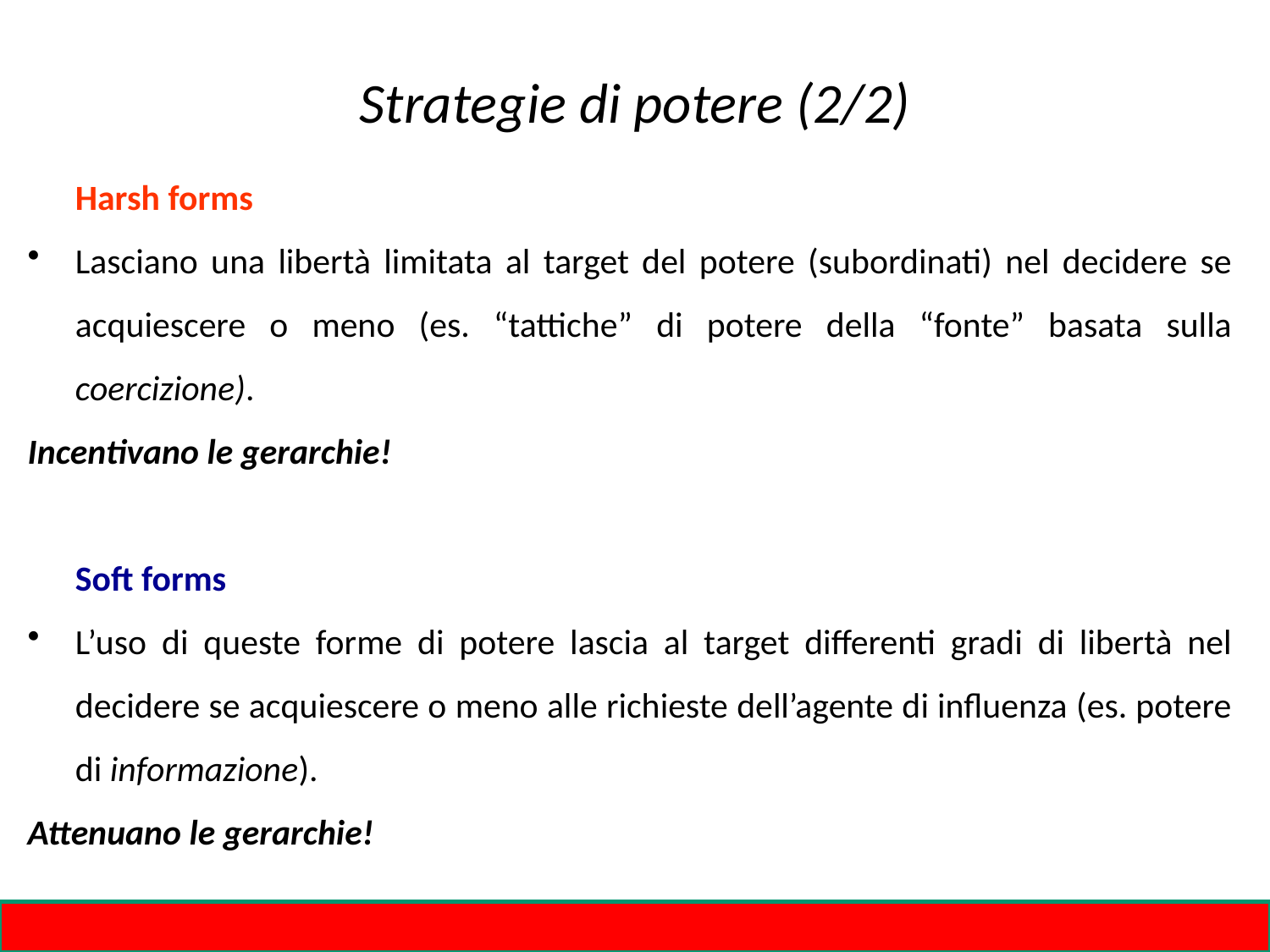

# Strategie di potere (2/2)
	Harsh forms
Lasciano una libertà limitata al target del potere (subordinati) nel decidere se acquiescere o meno (es. “tattiche” di potere della “fonte” basata sulla coercizione).
Incentivano le gerarchie!

	Soft forms
L’uso di queste forme di potere lascia al target differenti gradi di libertà nel decidere se acquiescere o meno alle richieste dell’agente di influenza (es. potere di informazione).
Attenuano le gerarchie!